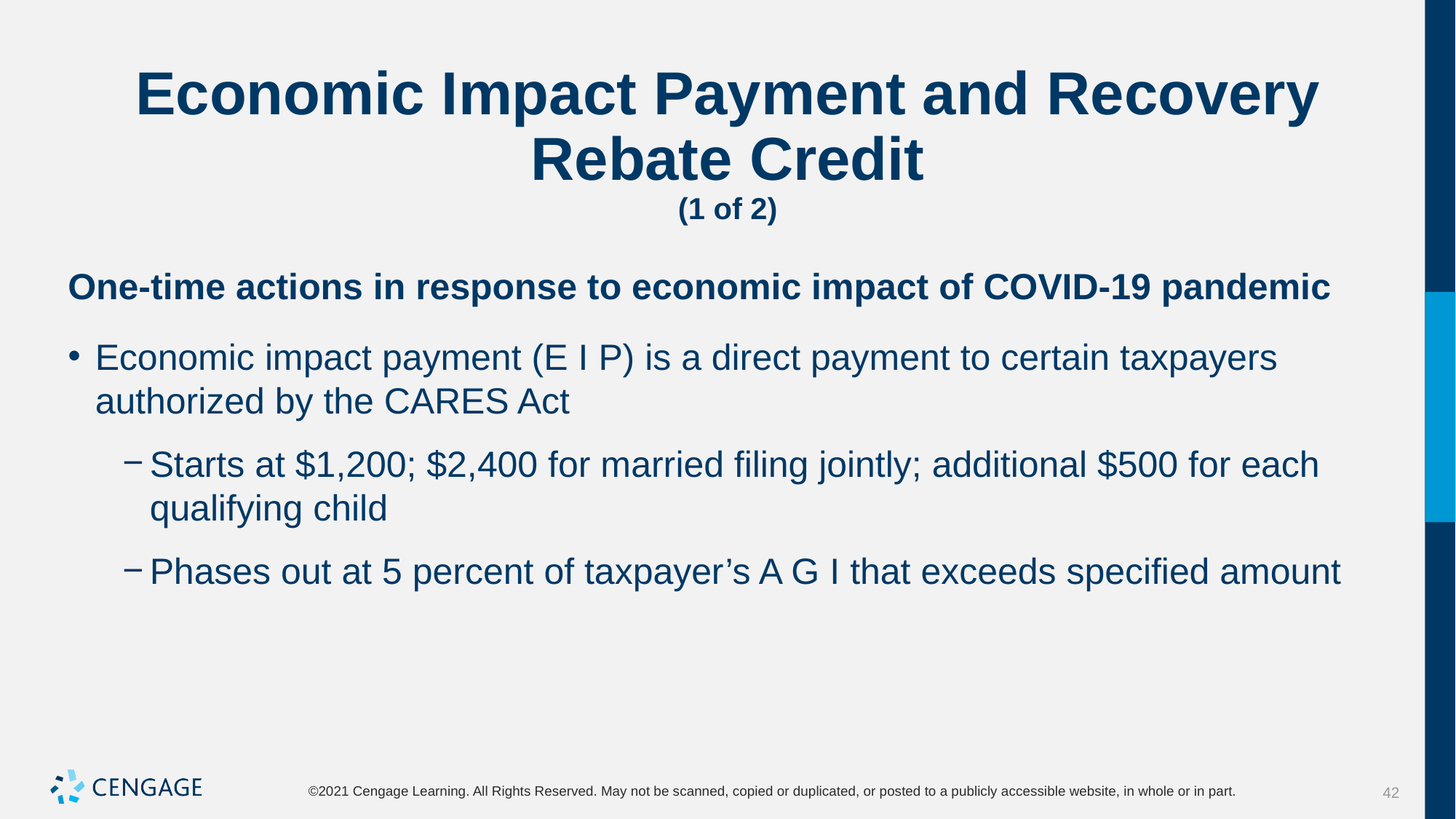

# Economic Impact Payment and Recovery Rebate Credit (1 of 2)
One-time actions in response to economic impact of COVID-19 pandemic
Economic impact payment (E I P) is a direct payment to certain taxpayers authorized by the CARES Act
Starts at $1,200; $2,400 for married filing jointly; additional $500 for each qualifying child
Phases out at 5 percent of taxpayer’s A G I that exceeds specified amount